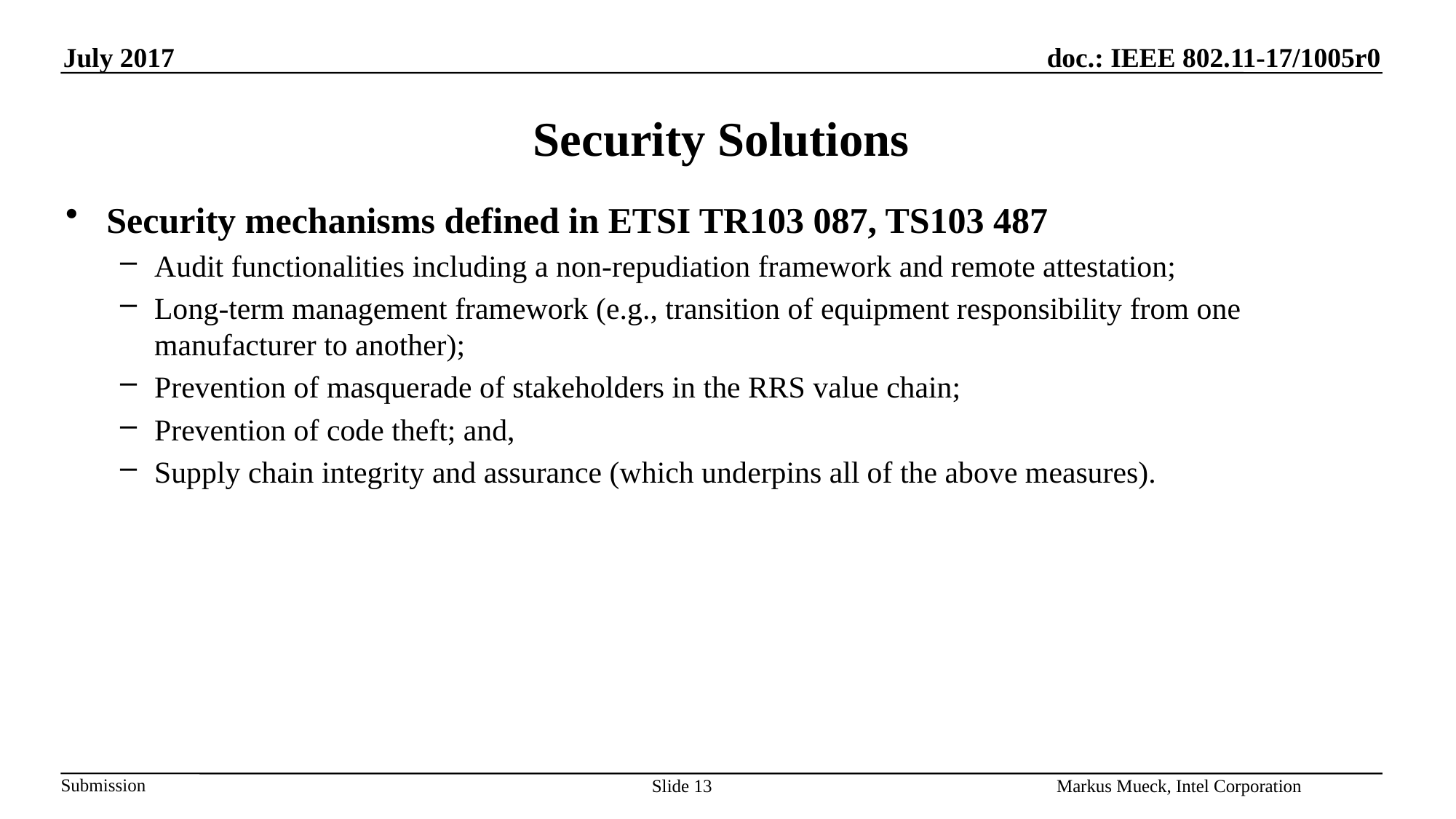

# Security Solutions
Security mechanisms defined in ETSI TR103 087, TS103 487
Audit functionalities including a non-repudiation framework and remote attestation;
Long-term management framework (e.g., transition of equipment responsibility from one manufacturer to another);
Prevention of masquerade of stakeholders in the RRS value chain;
Prevention of code theft; and,
Supply chain integrity and assurance (which underpins all of the above measures).